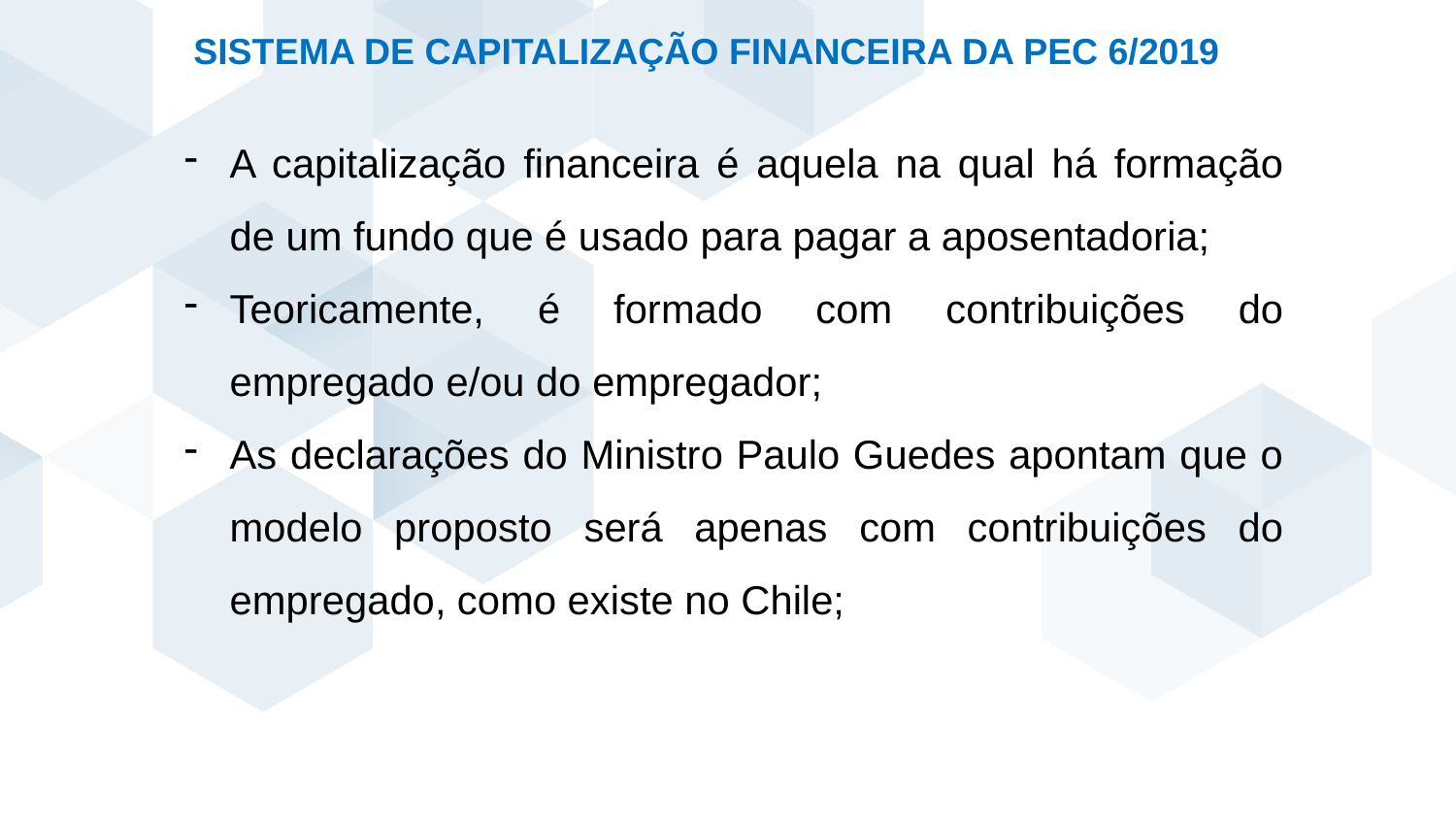

SISTEMA DE CAPITALIZAÇÃO FINANCEIRA DA PEC 6/2019
A capitalização financeira é aquela na qual há formação de um fundo que é usado para pagar a aposentadoria;
Teoricamente, é formado com contribuições do empregado e/ou do empregador;
As declarações do Ministro Paulo Guedes apontam que o modelo proposto será apenas com contribuições do empregado, como existe no Chile;